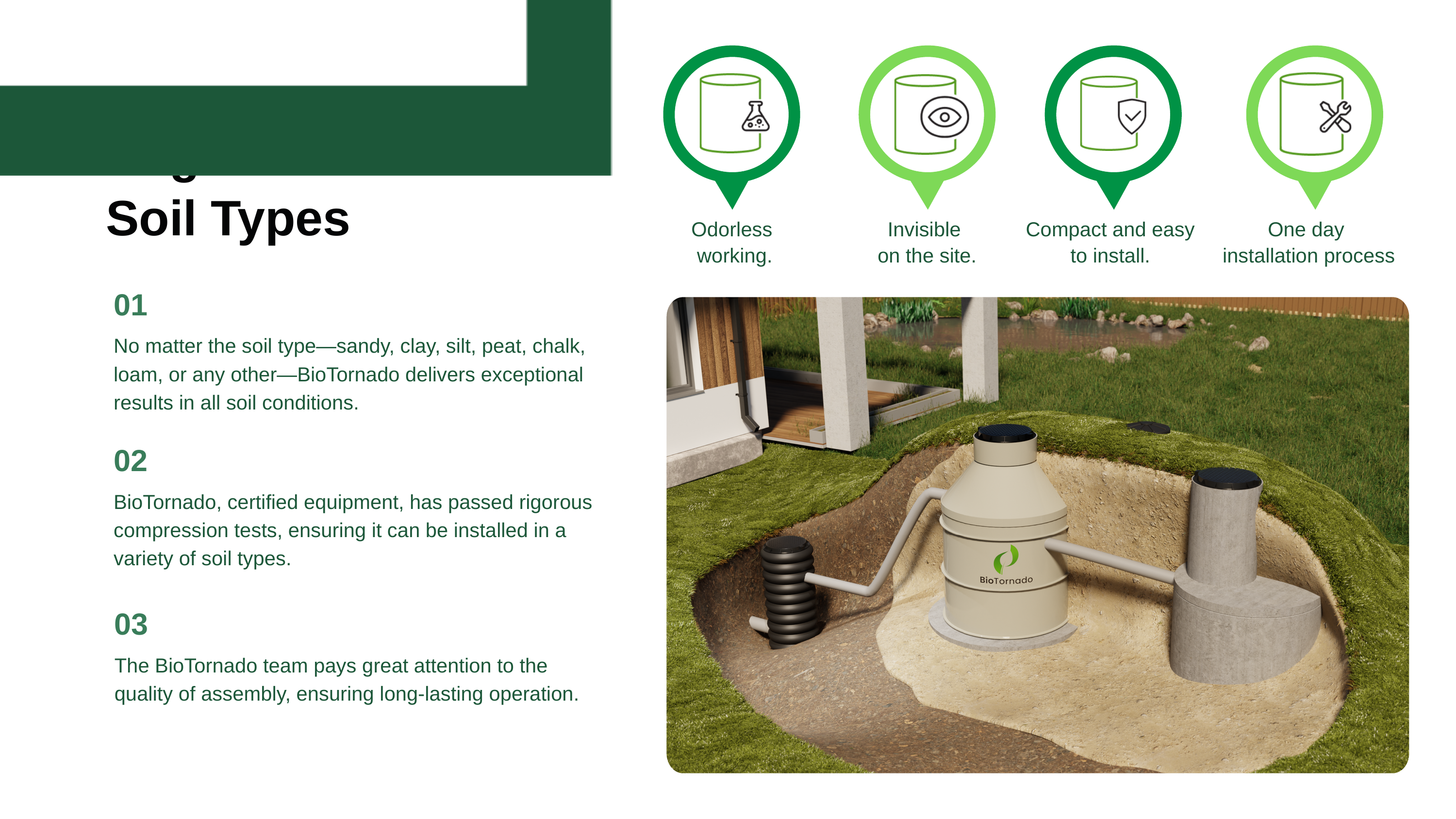

Engineered for All Soil Types
Odorless
working.
Invisible
on the site.
Compact and easy to install.
One day
installation process
01

No matter the soil type—sandy, clay, silt, peat, chalk, loam, or any other—BioTornado delivers exceptional results in all soil conditions.
02
BioTornado, certified equipment, has passed rigorous compression tests, ensuring it can be installed in a variety of soil types.
03
The BioTornado team pays great attention to the quality of assembly, ensuring long-lasting operation.